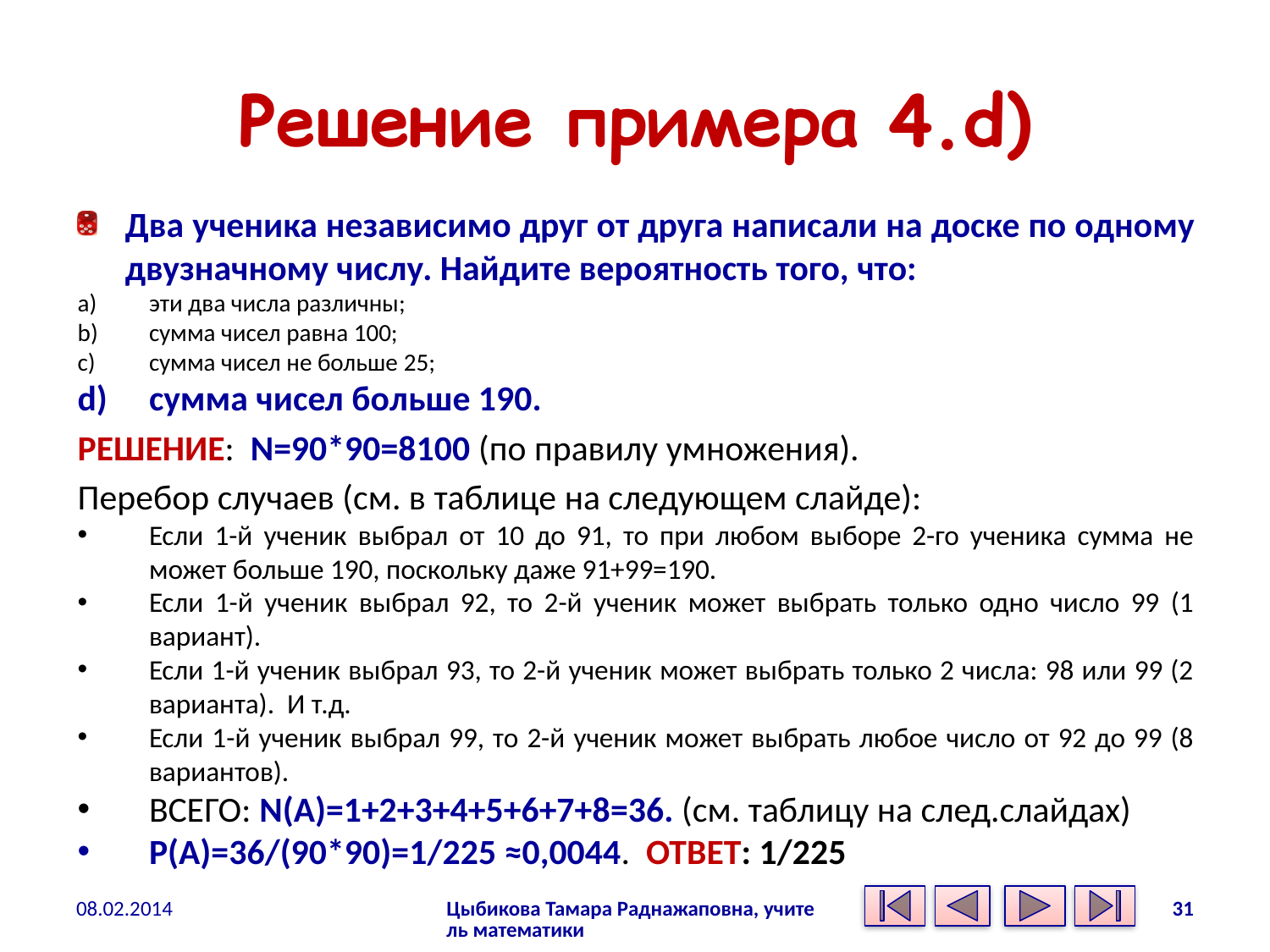

# Решение примера 4.d)
Два ученика независимо друг от друга написали на доске по одному двузначному числу. Найдите вероятность того, что:
эти два числа различны;
сумма чисел равна 100;
сумма чисел не больше 25;
сумма чисел больше 190.
РЕШЕНИЕ:  N=90*90=8100 (по правилу умножения).
Перебор случаев (см. в таблице на следующем слайде):
Если 1-й ученик выбрал от 10 до 91, то при любом выборе 2-го ученика сумма не может больше 190, поскольку даже 91+99=190.
Если 1-й ученик выбрал 92, то 2-й ученик может выбрать только одно число 99 (1 вариант).
Если 1-й ученик выбрал 93, то 2-й ученик может выбрать только 2 числа: 98 или 99 (2 варианта).  И т.д.
Если 1-й ученик выбрал 99, то 2-й ученик может выбрать любое число от 92 до 99 (8 вариантов).
ВСЕГО: N(A)=1+2+3+4+5+6+7+8=36. (см. таблицу на след.слайдах)
P(A)=36/(90*90)=1/225 ≈0,0044.  ОТВЕТ: 1/225
08.02.2014
Цыбикова Тамара Раднажаповна, учитель математики
31